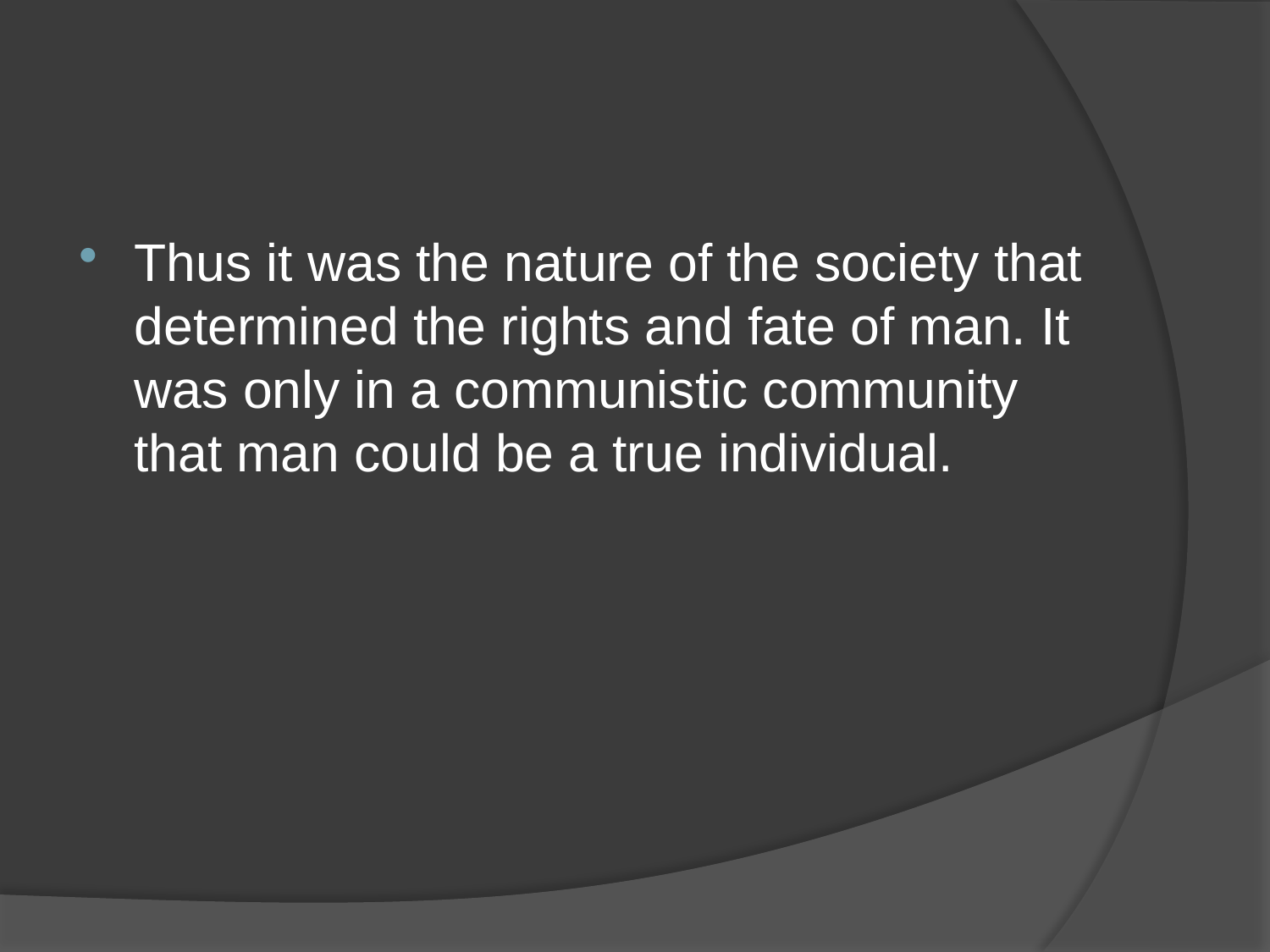

Thus it was the nature of the society that determined the rights and fate of man. It was only in a communistic community that man could be a true individual.